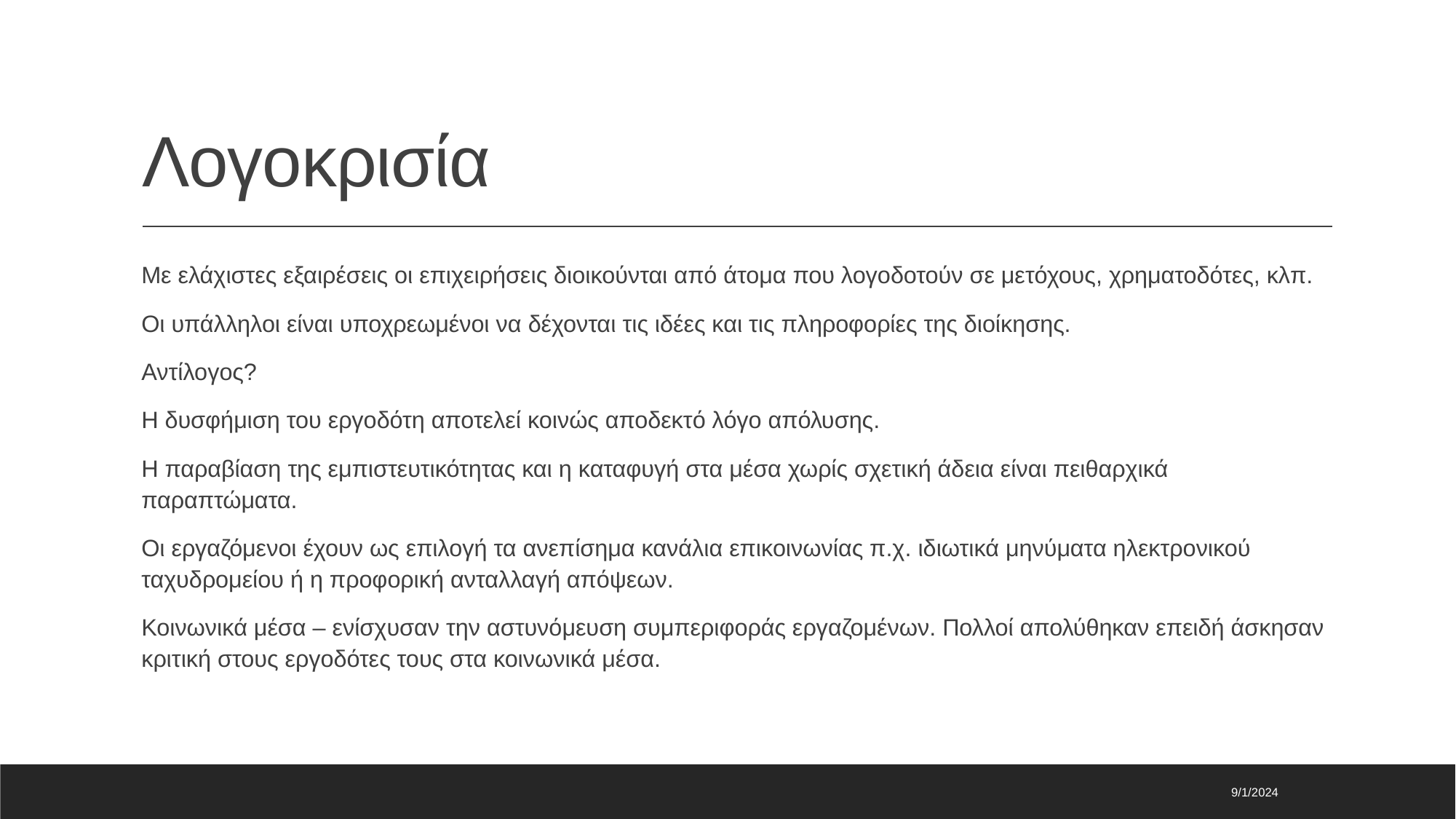

# Λογοκρισία
Με ελάχιστες εξαιρέσεις οι επιχειρήσεις διοικούνται από άτομα που λογοδοτούν σε μετόχους, χρηματοδότες, κλπ.
Οι υπάλληλοι είναι υποχρεωμένοι να δέχονται τις ιδέες και τις πληροφορίες της διοίκησης.
Αντίλογος?
Η δυσφήμιση του εργοδότη αποτελεί κοινώς αποδεκτό λόγο απόλυσης.
Η παραβίαση της εμπιστευτικότητας και η καταφυγή στα μέσα χωρίς σχετική άδεια είναι πειθαρχικά παραπτώματα.
Οι εργαζόμενοι έχουν ως επιλογή τα ανεπίσημα κανάλια επικοινωνίας π.χ. ιδιωτικά μηνύματα ηλεκτρονικού ταχυδρομείου ή η προφορική ανταλλαγή απόψεων.
Κοινωνικά μέσα – ενίσχυσαν την αστυνόμευση συμπεριφοράς εργαζομένων. Πολλοί απολύθηκαν επειδή άσκησαν κριτική στους εργοδότες τους στα κοινωνικά μέσα.

9/1/2024